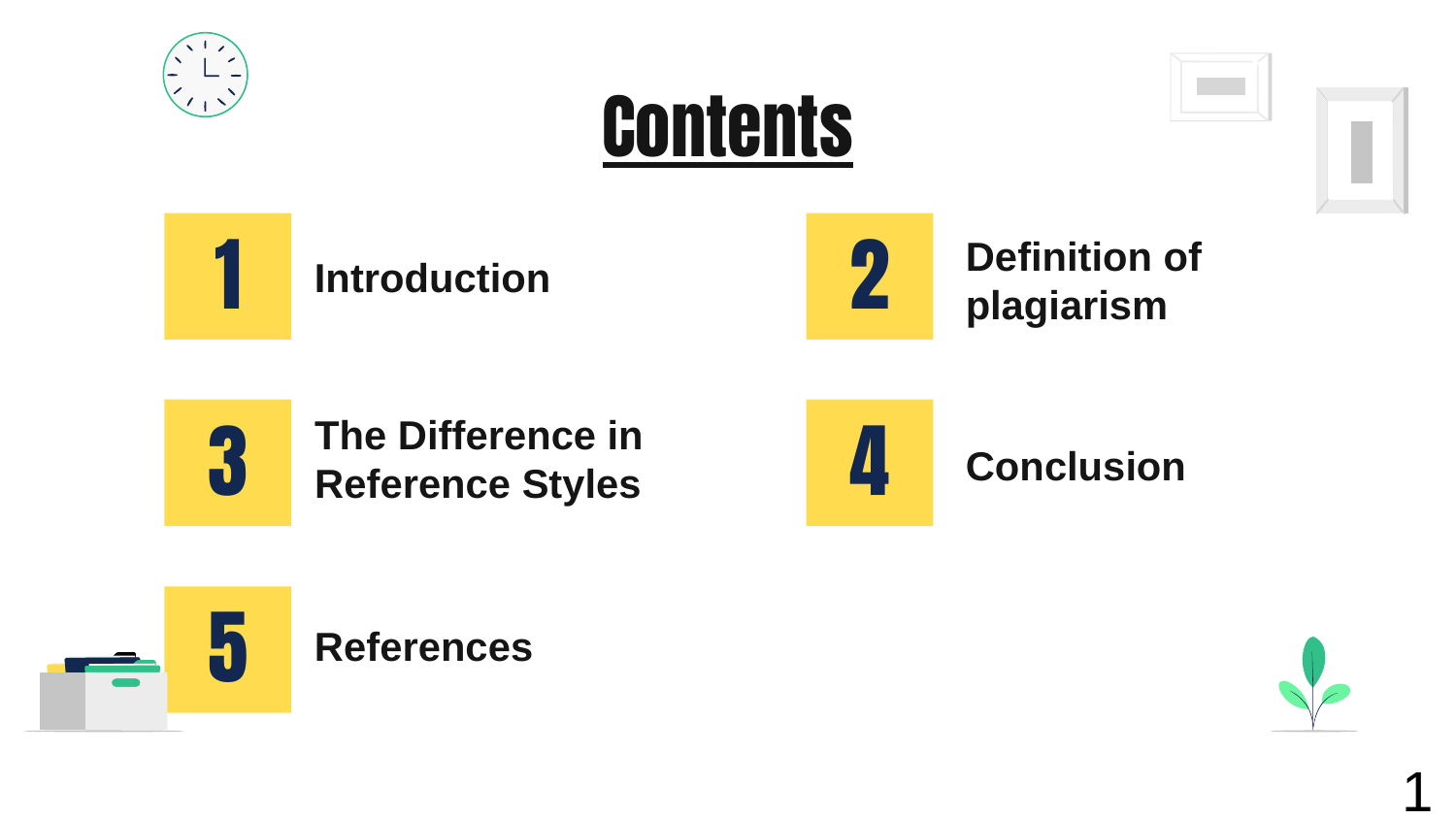

Contents
# 1
2
Definition of plagiarism
Introduction

3
4
The Difference in
Reference Styles
Conclusion
5
References

1